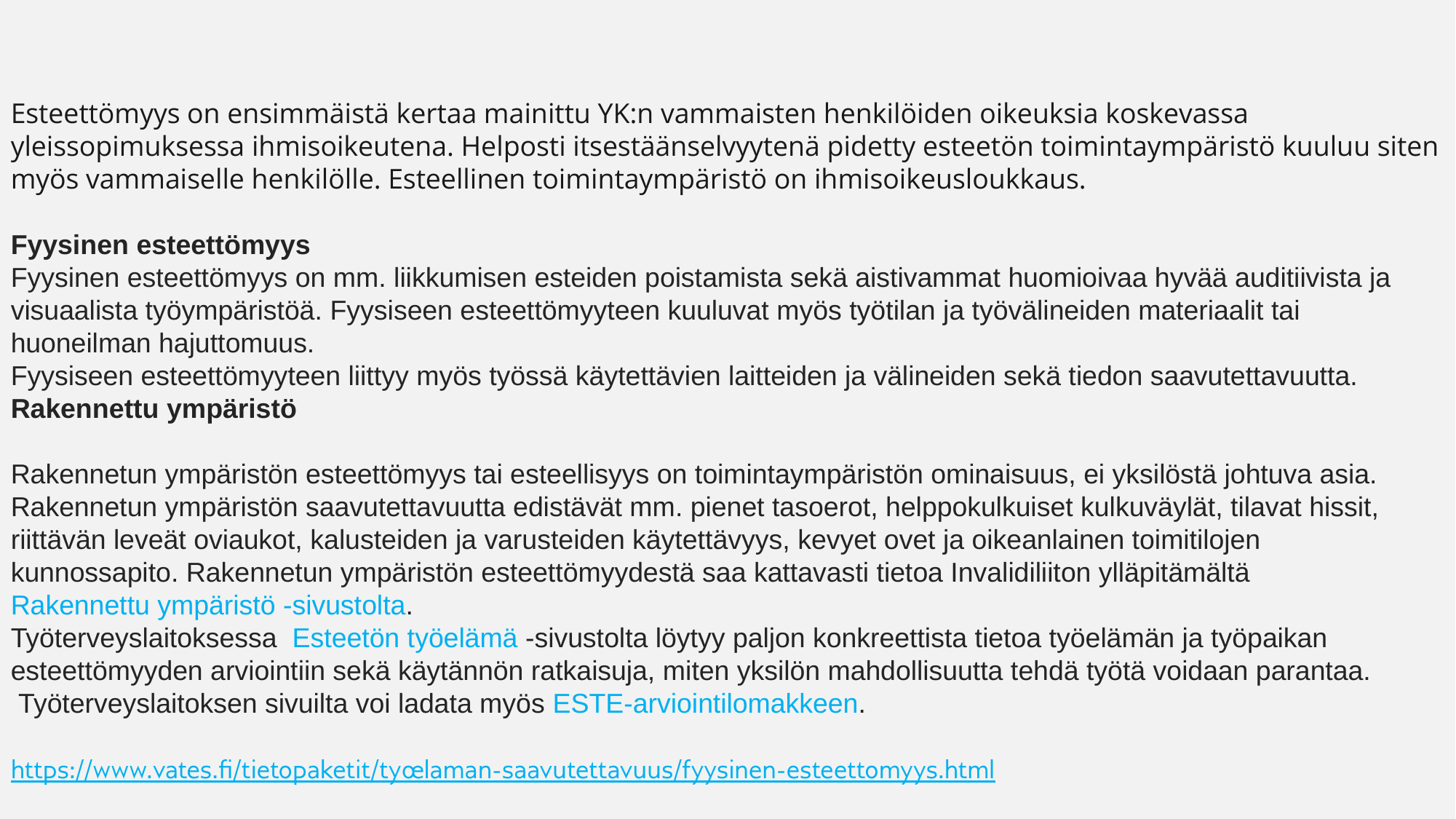

Esteettömyys on ensimmäistä kertaa mainittu YK:n vammaisten henkilöiden oikeuksia koskevassa yleissopimuksessa ihmisoikeutena. Helposti itsestäänselvyytenä pidetty esteetön toimintaympäristö kuuluu siten myös vammaiselle henkilölle. Esteellinen toimintaympäristö on ihmisoikeusloukkaus.

Fyysinen esteettömyys
Fyysinen esteettömyys on mm. liikkumisen esteiden poistamista sekä aistivammat huomioivaa hyvää auditiivista ja visuaalista työympäristöä. Fyysiseen esteettömyyteen kuuluvat myös työtilan ja työvälineiden materiaalit tai huoneilman hajuttomuus.
Fyysiseen esteettömyyteen liittyy myös työssä käytettävien laitteiden ja välineiden sekä tiedon saavutettavuutta.
Rakennettu ympäristö

Rakennetun ympäristön esteettömyys tai esteellisyys on toimintaympäristön ominaisuus, ei yksilöstä johtuva asia.
Rakennetun ympäristön saavutettavuutta edistävät mm. pienet tasoerot, helppokulkuiset kulkuväylät, tilavat hissit, riittävän leveät oviaukot, kalusteiden ja varusteiden käytettävyys, kevyet ovet ja oikeanlainen toimitilojen kunnossapito. Rakennetun ympäristön esteettömyydestä saa kattavasti tietoa Invalidiliiton ylläpitämältä  Rakennettu ympäristö -sivustolta.
Työterveyslaitoksessa  Esteetön työelämä -sivustolta löytyy paljon konkreettista tietoa työelämän ja työpaikan esteettömyyden arviointiin sekä käytännön ratkaisuja, miten yksilön mahdollisuutta tehdä työtä voidaan parantaa.  Työterveyslaitoksen sivuilta voi ladata myös ESTE-arviointilomakkeen.

https://www.vates.fi/tietopaketit/tyoelaman-saavutettavuus/fyysinen-esteettomyys.html

https://www.aspa.fi/tietoa-aspasta/ajankohtaista/esteettomyys-ihmisoikeutena/